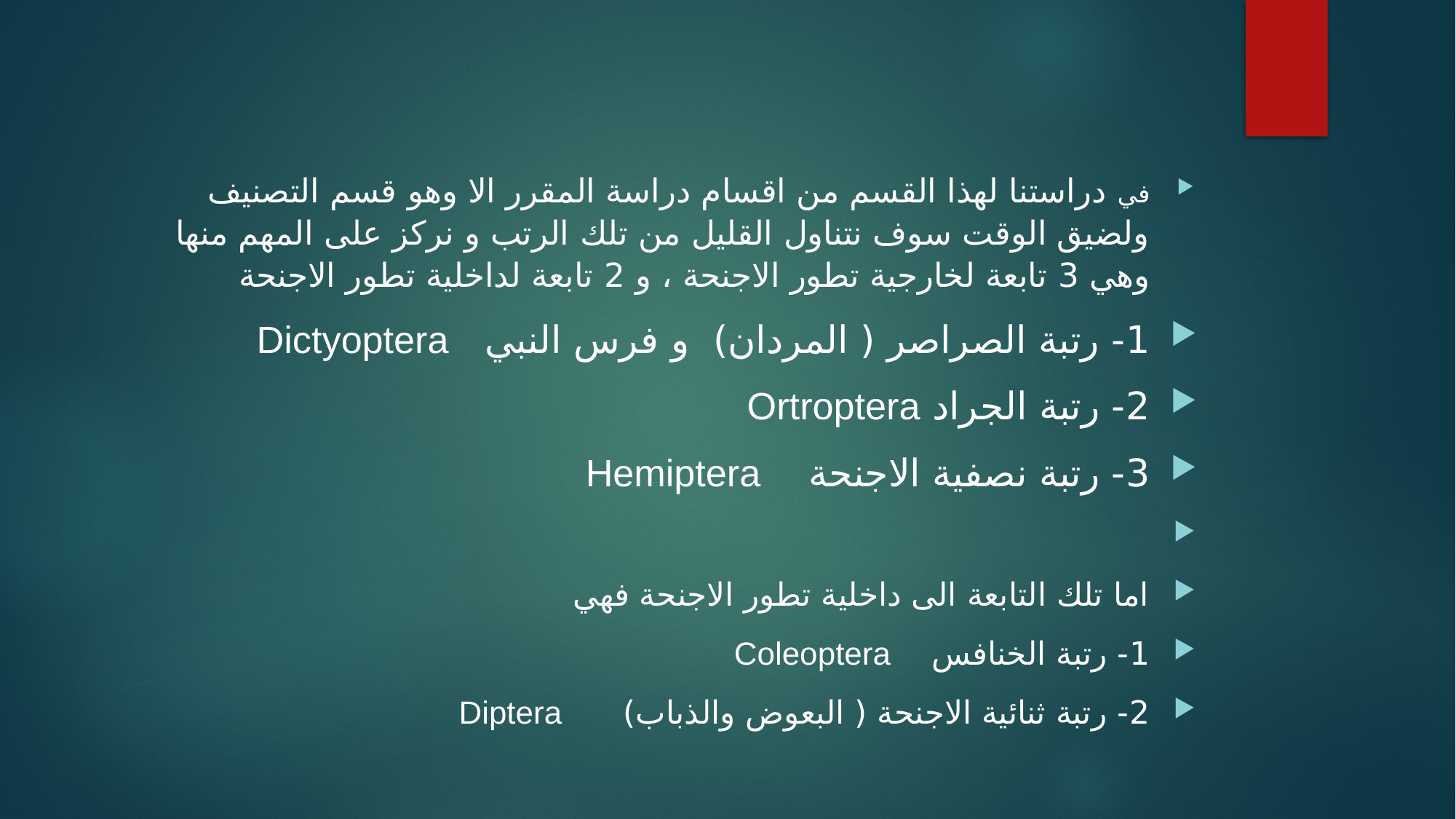

#
في دراستنا لهذا القسم من اقسام دراسة المقرر الا وهو قسم التصنيف ولضيق الوقت سوف نتناول القليل من تلك الرتب و نركز على المهم منها وهي 3 تابعة لخارجية تطور الاجنحة ، و 2 تابعة لداخلية تطور الاجنحة
1- رتبة الصراصر ( المردان)  و فرس النبي   Dictyoptera
2- رتبة الجراد Ortroptera
3- رتبة نصفية الاجنحة    Hemiptera

اما تلك التابعة الى داخلية تطور الاجنحة فهي
1- رتبة الخنافس    Coleoptera
2- رتبة ثنائية الاجنحة ( البعوض والذباب)      Diptera